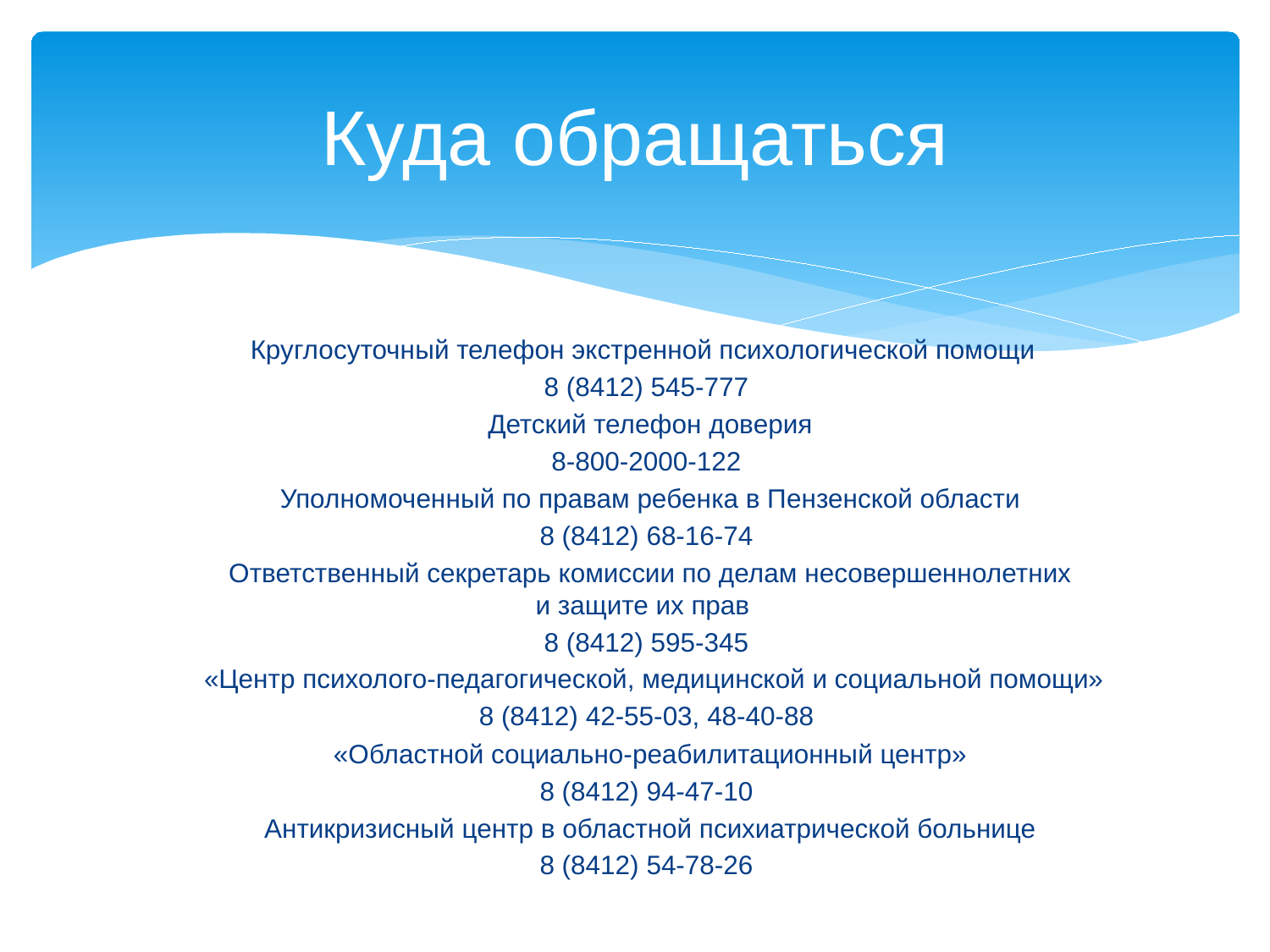

# Куда обращаться
Круглосуточный телефон экстренной психологической помощи
8 (8412) 545-777
 Детский телефон доверия
8-800-2000-122
 Уполномоченный по правам ребенка в Пензенской области
8 (8412) 68-16-74
 Ответственный секретарь комиссии по делам несовершеннолетних
и защите их прав
8 (8412) 595-345
  «Центр психолого-педагогической, медицинской и социальной помощи»
8 (8412) 42-55-03, 48-40-88
 «Областной социально-реабилитационный центр»
8 (8412) 94-47-10
 Антикризисный центр в областной психиатрической больнице
8 (8412) 54-78-26